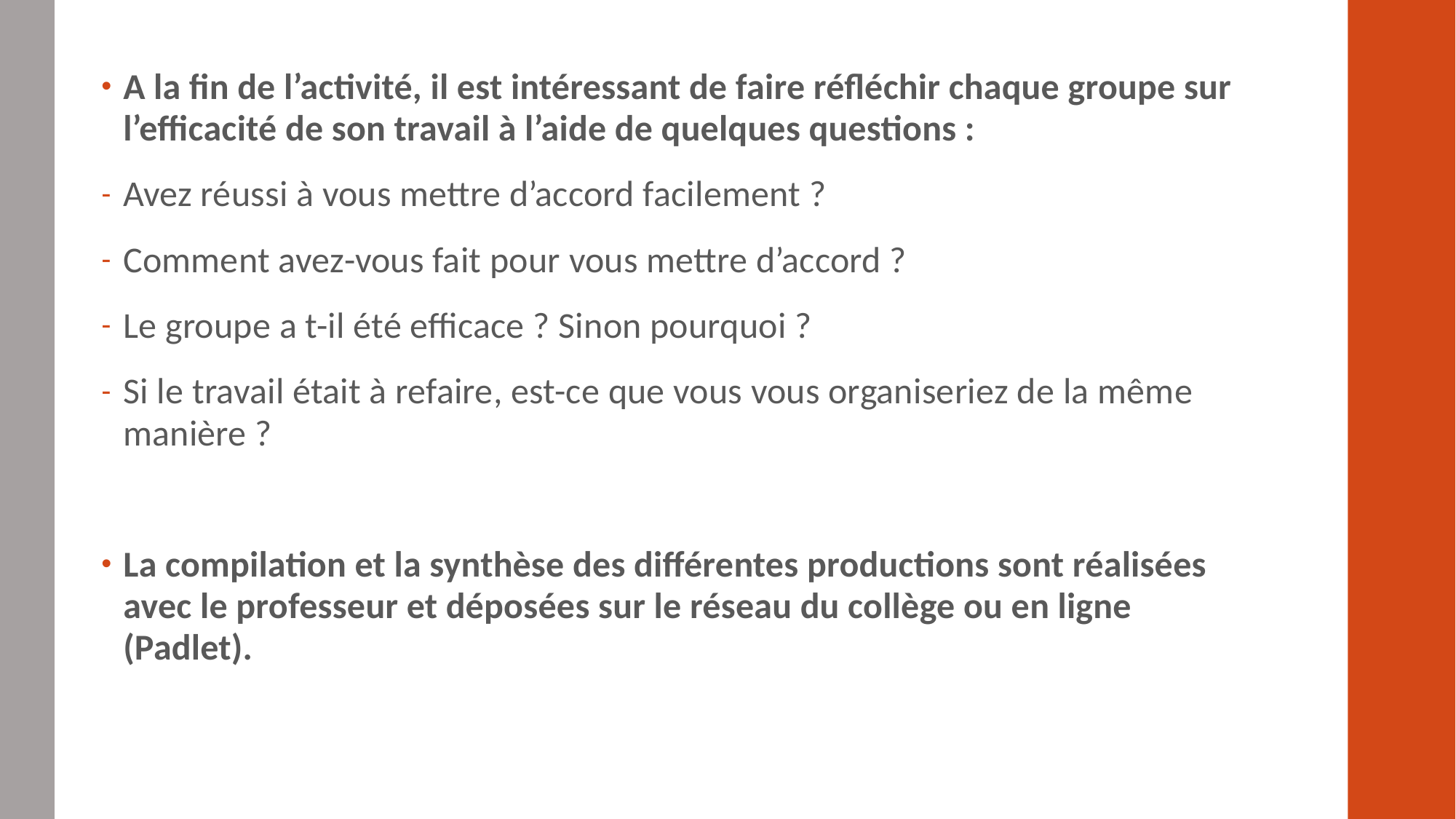

A la fin de l’activité, il est intéressant de faire réfléchir chaque groupe sur l’efficacité de son travail à l’aide de quelques questions :
Avez réussi à vous mettre d’accord facilement ?
Comment avez-vous fait pour vous mettre d’accord ?
Le groupe a t-il été efficace ? Sinon pourquoi ?
Si le travail était à refaire, est-ce que vous vous organiseriez de la même manière ?

La compilation et la synthèse des différentes productions sont réalisées   avec le professeur et déposées sur le réseau du collège ou en ligne (Padlet).